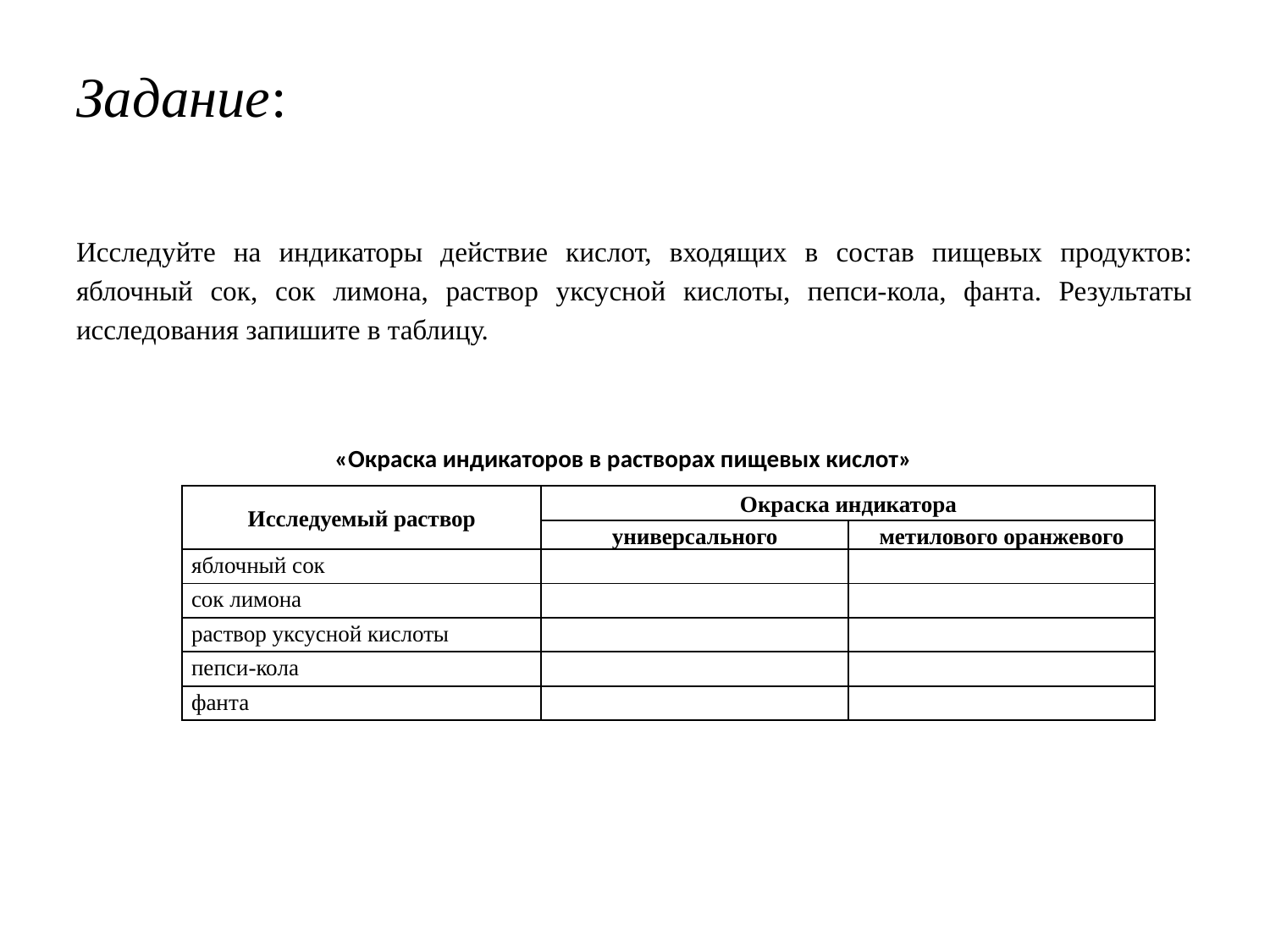

# Задание:
Исследуйте на индикаторы действие кислот, входящих в состав пищевых продуктов: яблочный сок, сок лимона, раствор уксусной кислоты, пепси-кола, фанта. Результаты исследования запишите в таблицу.

«Окраска индикаторов в растворах пищевых кислот»
| Исследуемый раствор | Окраска индикатора |  |
| --- | --- | --- |
|  | универсального | метилового оранжевого |
| яблочный сок |  |  |
| сок лимона |  |  |
| раствор уксусной кислоты |  |  |
| пепси-кола |  |  |
| фанта |  |  |